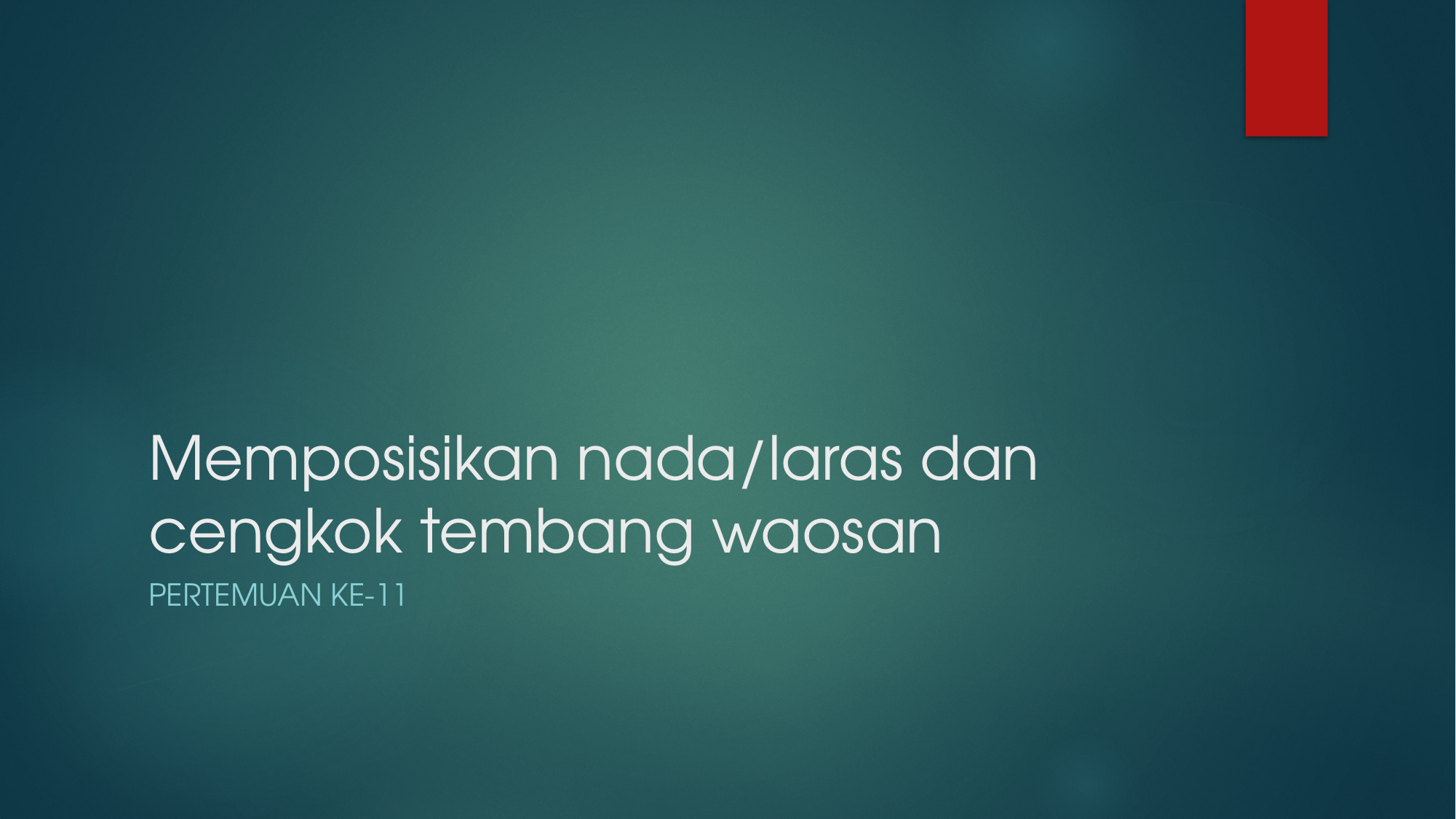

# Memposisikan nada/laras dan cengkok tembang waosan
Pertemuan ke-11